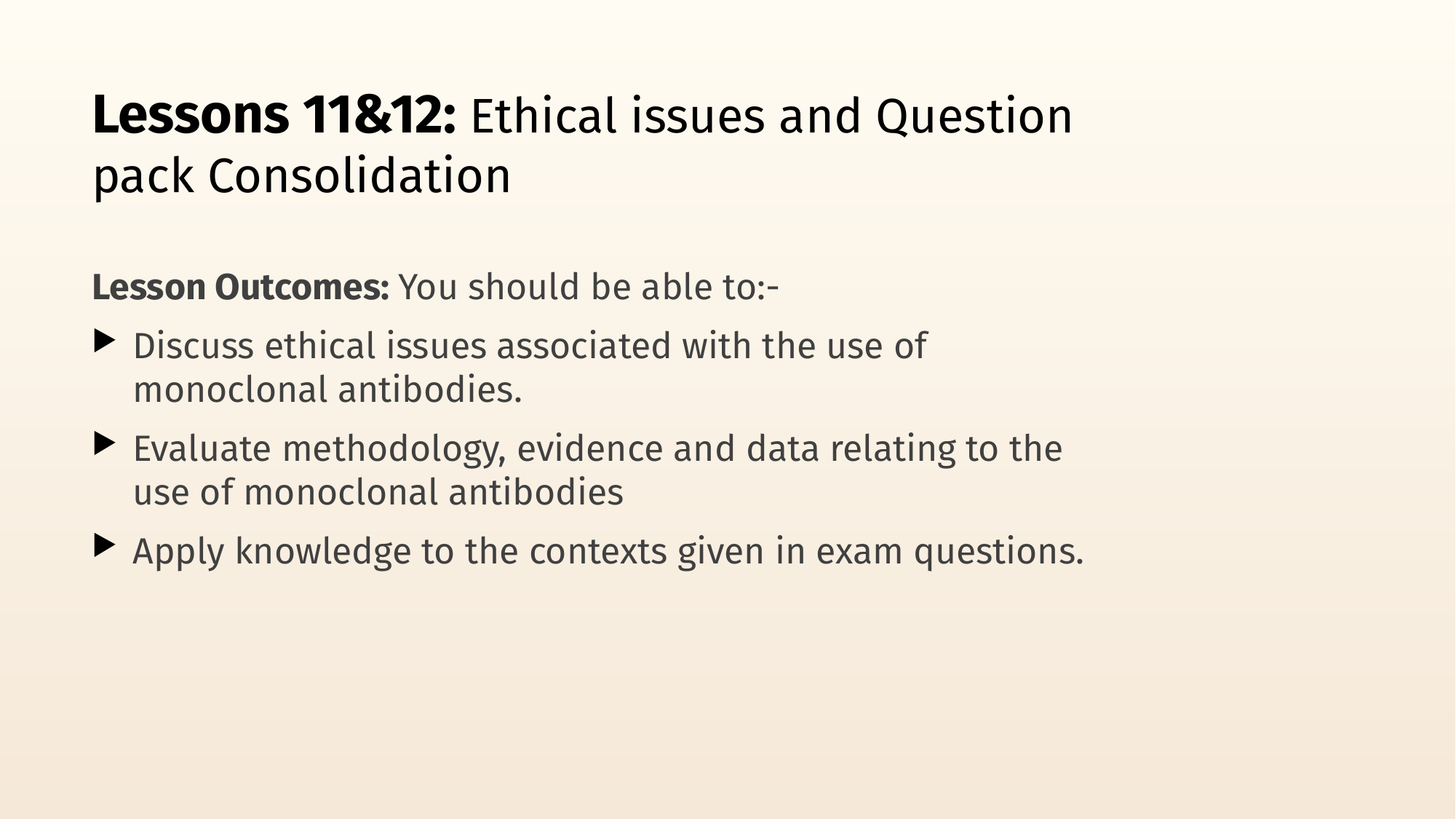

# Lessons 11&12: Ethical issues and Question pack Consolidation
Lesson Outcomes: You should be able to:-
Discuss ethical issues associated with the use of monoclonal antibodies.
Evaluate methodology, evidence and data relating to the use of monoclonal antibodies
Apply knowledge to the contexts given in exam questions.